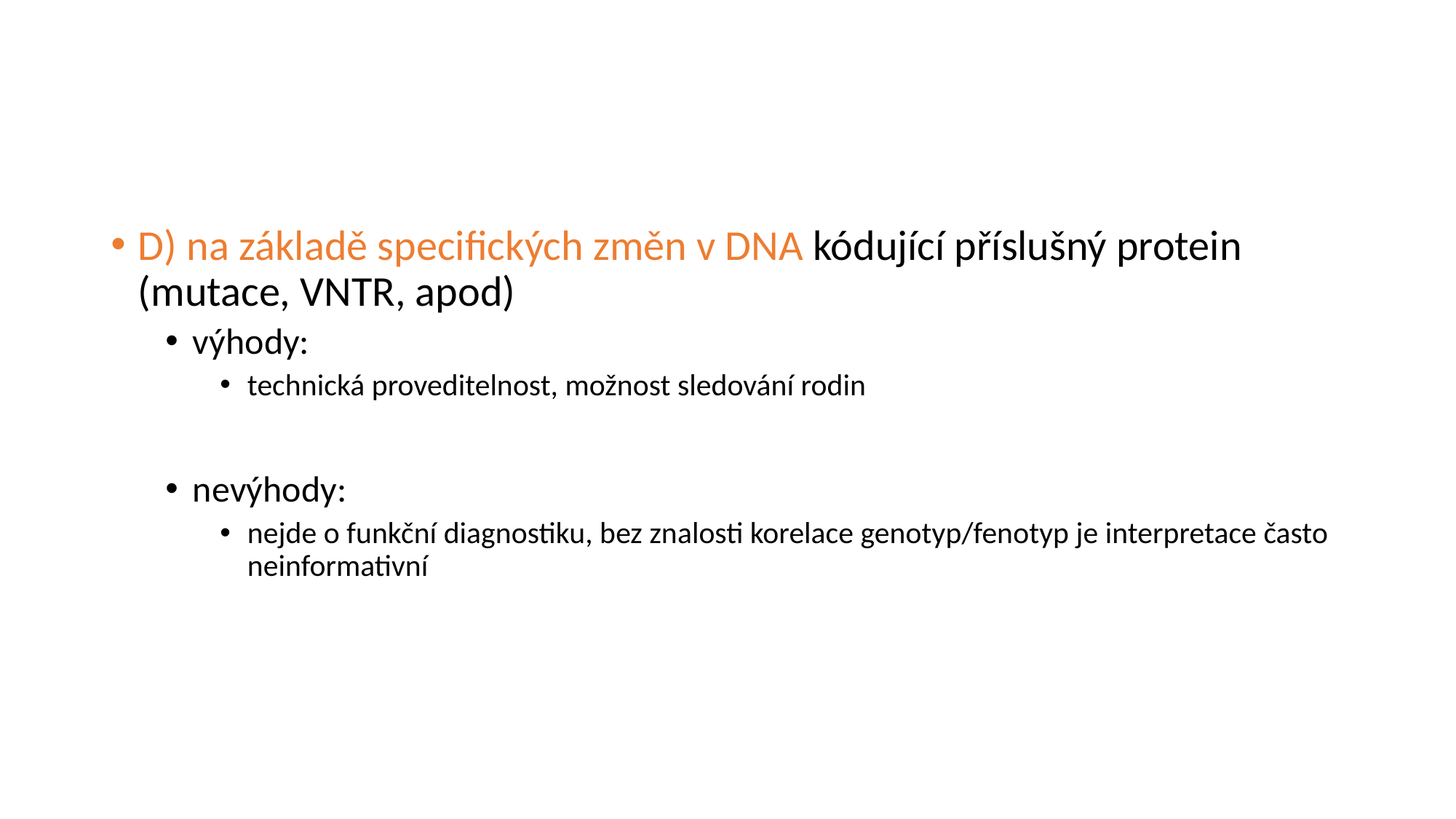

#
D) na základě specifických změn v DNA kódující příslušný protein (mutace, VNTR, apod)
výhody:
technická proveditelnost, možnost sledování rodin

nevýhody:
nejde o funkční diagnostiku, bez znalosti korelace genotyp/fenotyp je interpretace často neinformativní